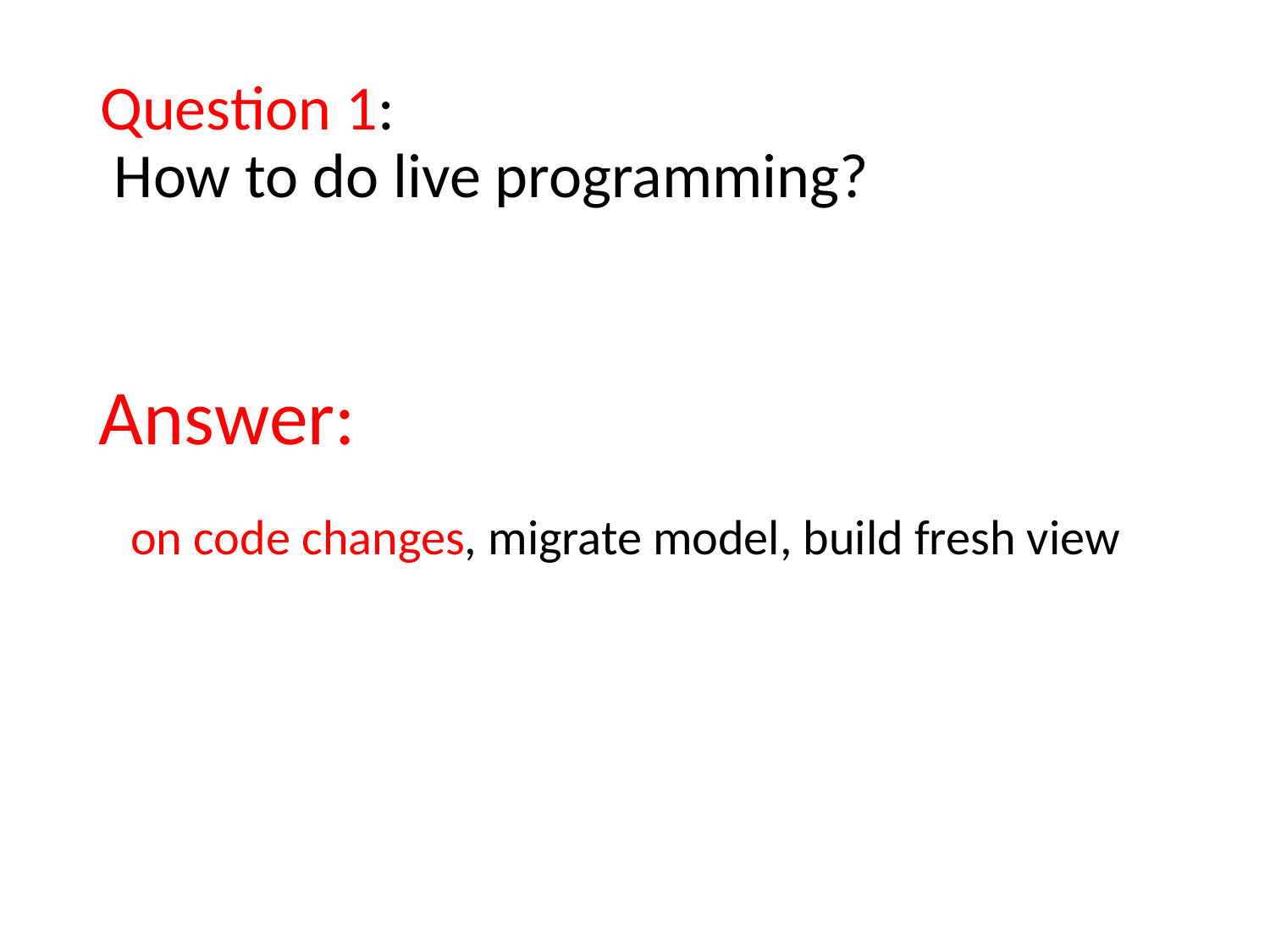

# Question 1: How to do live programming?
Answer:
on code changes, migrate model, build fresh view